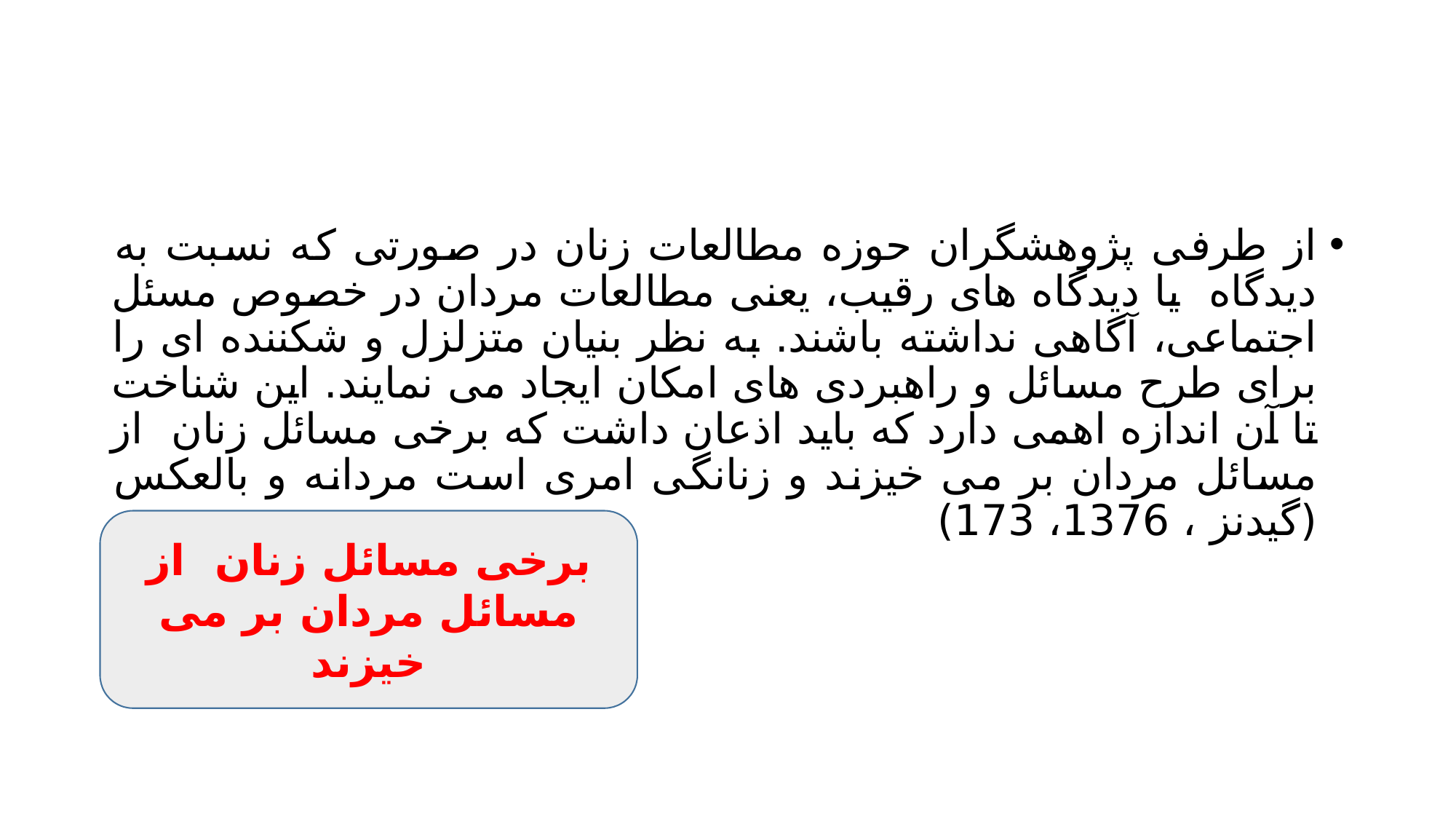

#
از طرفی پژوهشگران حوزه مطالعات زنان در صورتی که نسبت به دیدگاه  یا دیدگاه های رقیب، یعنی مطالعات مردان در خصوص مسئل اجتماعی، آگاهی نداشته باشند. به نظر بنیان متزلزل و شکننده ای را برای طرح مسائل و راهبردی های امکان ایجاد می نمایند. این شناخت تا آن اندازه اهمی دارد که باید اذعان داشت که برخی مسائل زنان  از مسائل مردان بر می خیزند و زنانگی امری است مردانه و بالعکس (گیدنز ، 1376، 173)
برخی مسائل زنان  از مسائل مردان بر می خیزند